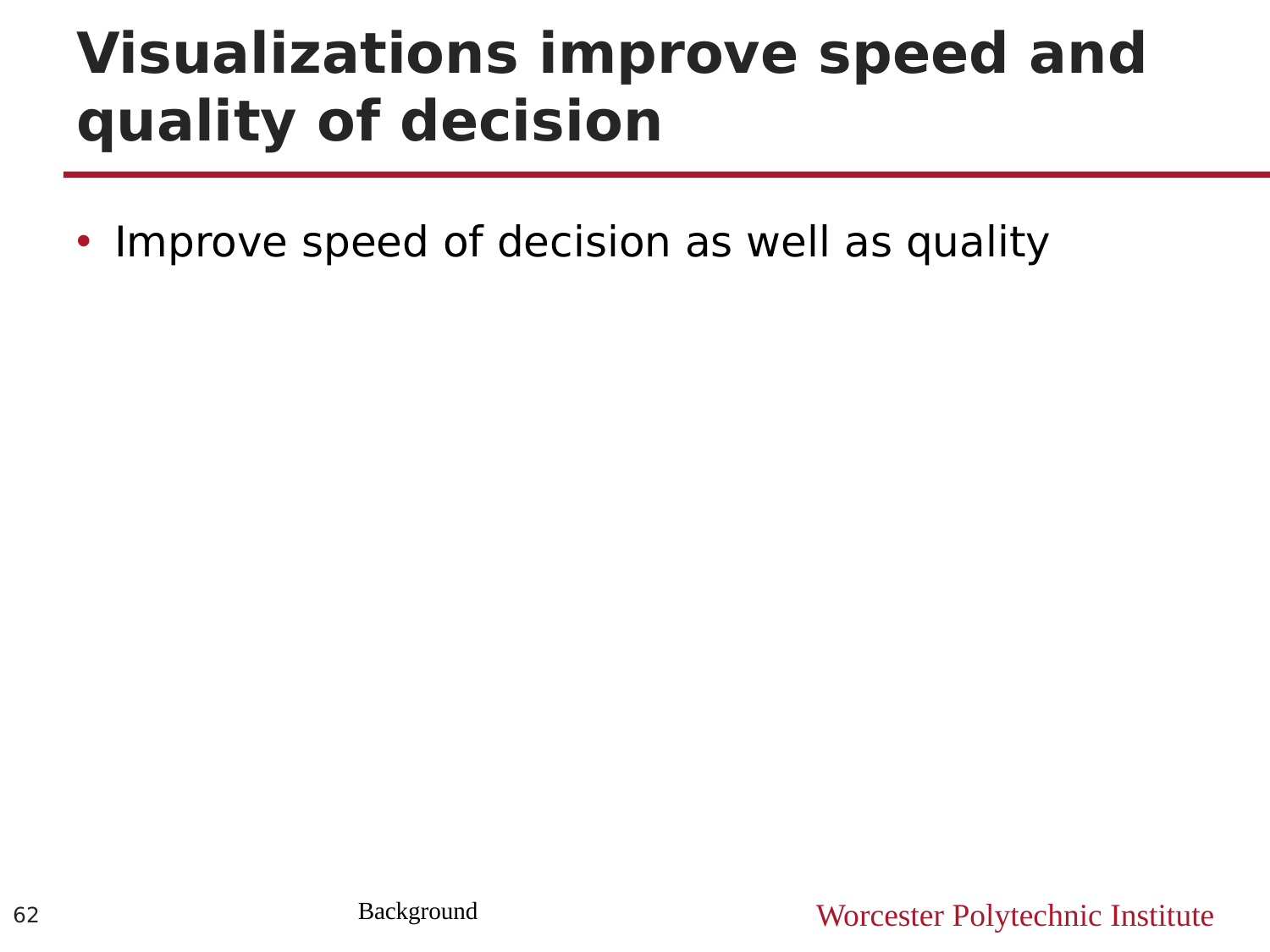

# Visualizations improve speed and quality of decision
Improve speed of decision as well as quality

62
Background